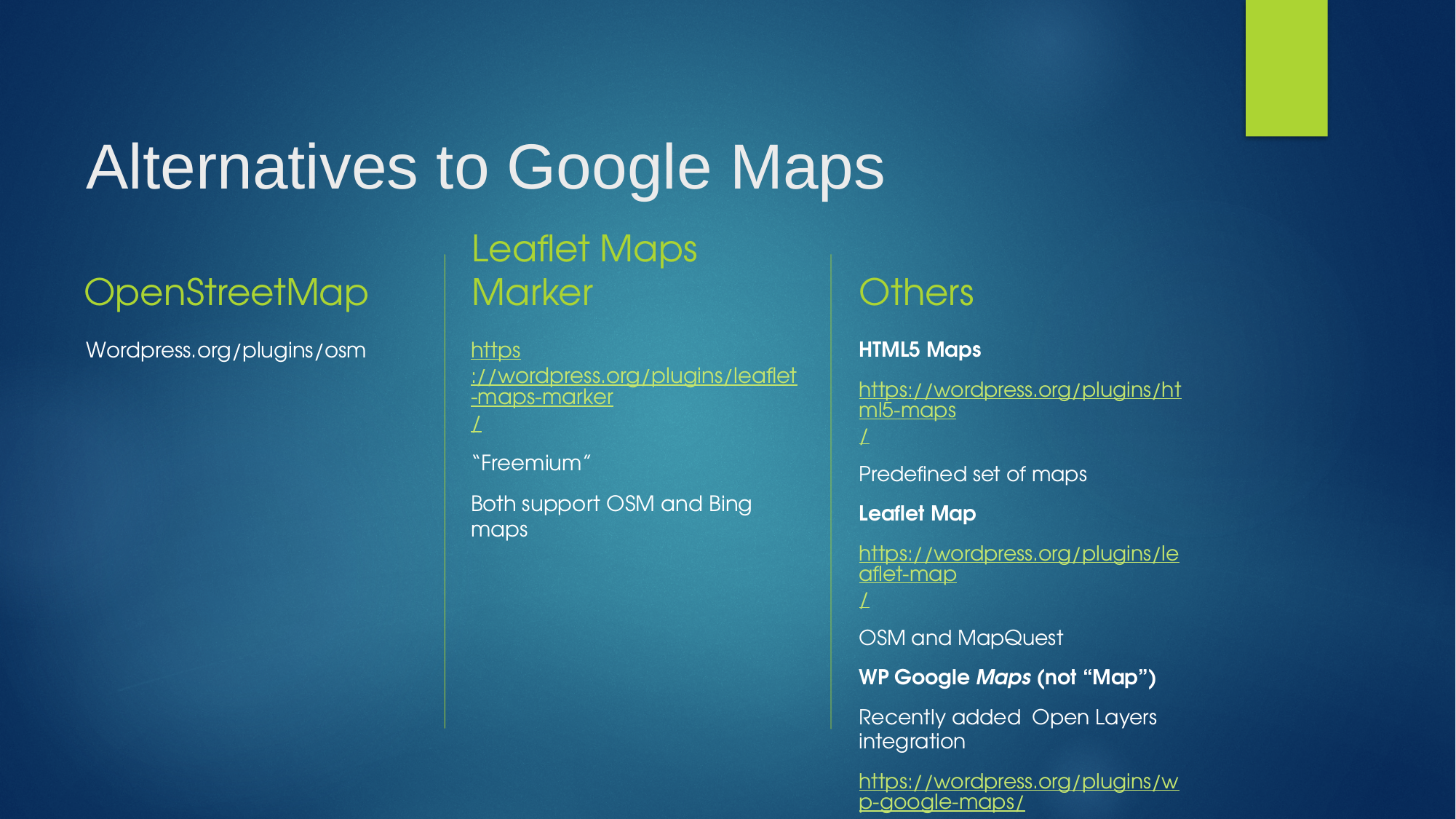

# Alternatives to Google Maps
OpenStreetMap
Leaflet Maps Marker
Others
Wordpress.org/plugins/osm
https://wordpress.org/plugins/leaflet-maps-marker/
“Freemium”
Both support OSM and Bing maps
HTML5 Maps
https://wordpress.org/plugins/html5-maps/
Predefined set of maps
Leaflet Map
https://wordpress.org/plugins/leaflet-map/
OSM and MapQuest
WP Google Maps (not “Map”)
Recently added  Open Layers integration
https://wordpress.org/plugins/wp-google-maps/